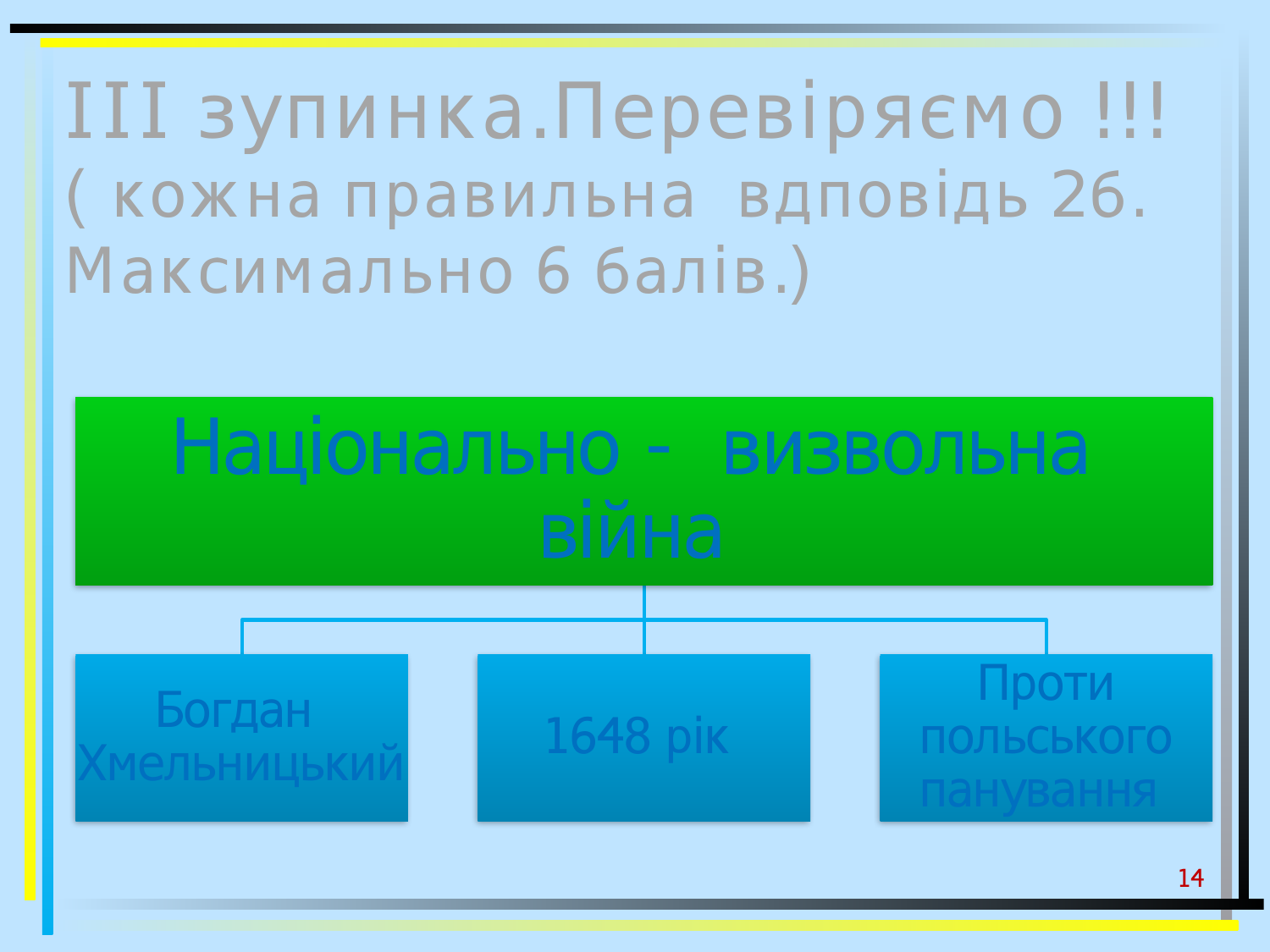

# ІІІ зупинка.Перевіряємо !!! ( кожна правильна  вдповідь 2б. Максимально 6 балів.)
Національно -  визвольна  війна
Богдан  Хмельницький
1648 рік
Проти польського панування
14